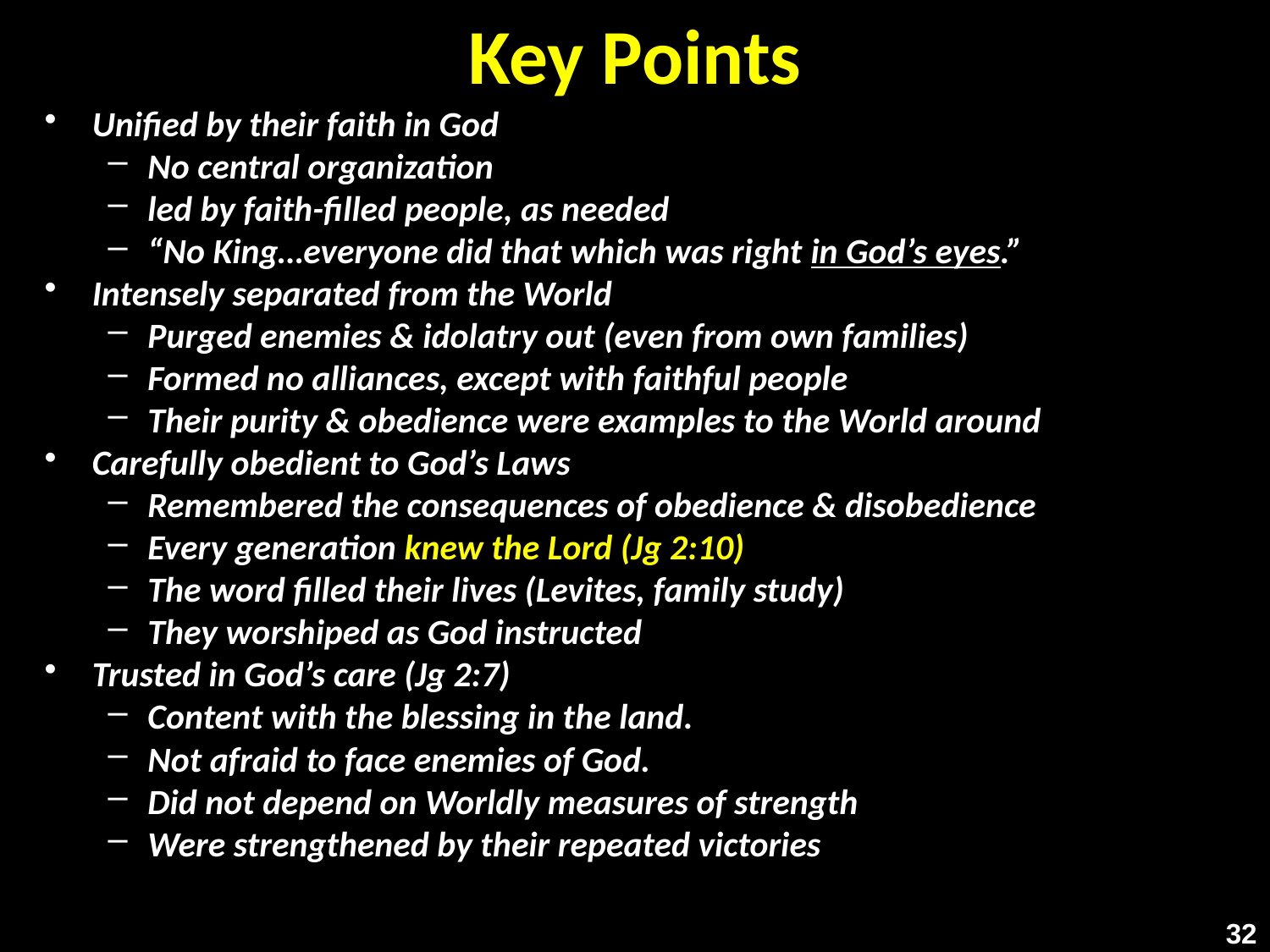

# Key Points
Unified by their faith in God
No central organization
led by faith-filled people, as needed
“No King…everyone did that which was right in God’s eyes.”
Intensely separated from the World
Purged enemies & idolatry out (even from own families)
Formed no alliances, except with faithful people
Their purity & obedience were examples to the World around
Carefully obedient to God’s Laws
Remembered the consequences of obedience & disobedience
Every generation knew the Lord (Jg 2:10)
The word filled their lives (Levites, family study)
They worshiped as God instructed
Trusted in God’s care (Jg 2:7)
Content with the blessing in the land.
Not afraid to face enemies of God.
Did not depend on Worldly measures of strength
Were strengthened by their repeated victories
32